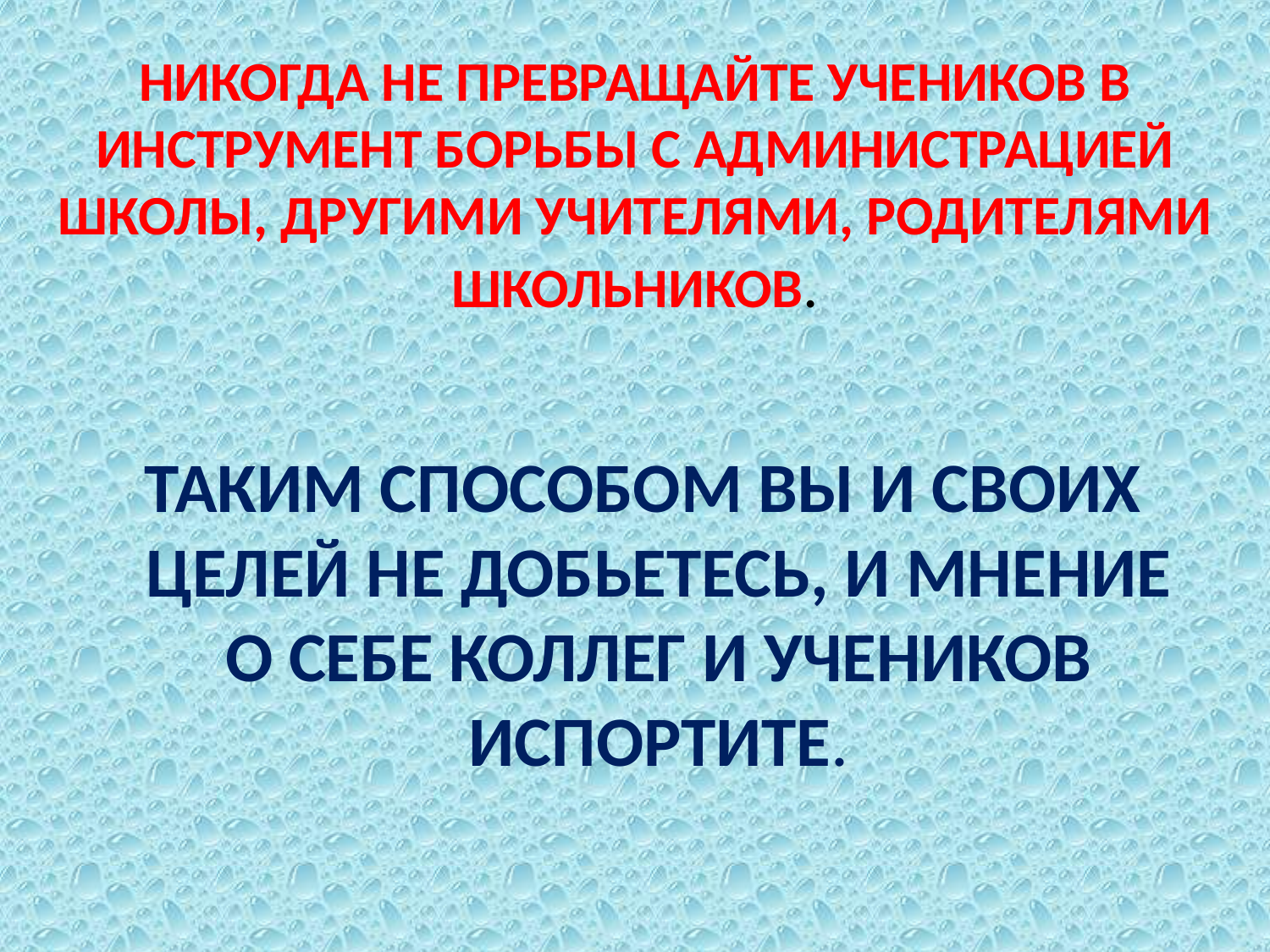

# НИКОГДА НЕ ПРЕВРАЩАЙТЕ УЧЕНИКОВ В ИНСТРУМЕНТ БОРЬБЫ С АДМИНИСТРАЦИЕЙ ШКОЛЫ, ДРУГИМИ УЧИТЕЛЯМИ, РОДИТЕЛЯМИ ШКОЛЬНИКОВ.

 ТАКИМ СПОСОБОМ ВЫ И СВОИХ ЦЕЛЕЙ НЕ ДОБЬЕТЕСЬ, И МНЕНИЕ О СЕБЕ КОЛЛЕГ И УЧЕНИКОВ ИСПОРТИТЕ.